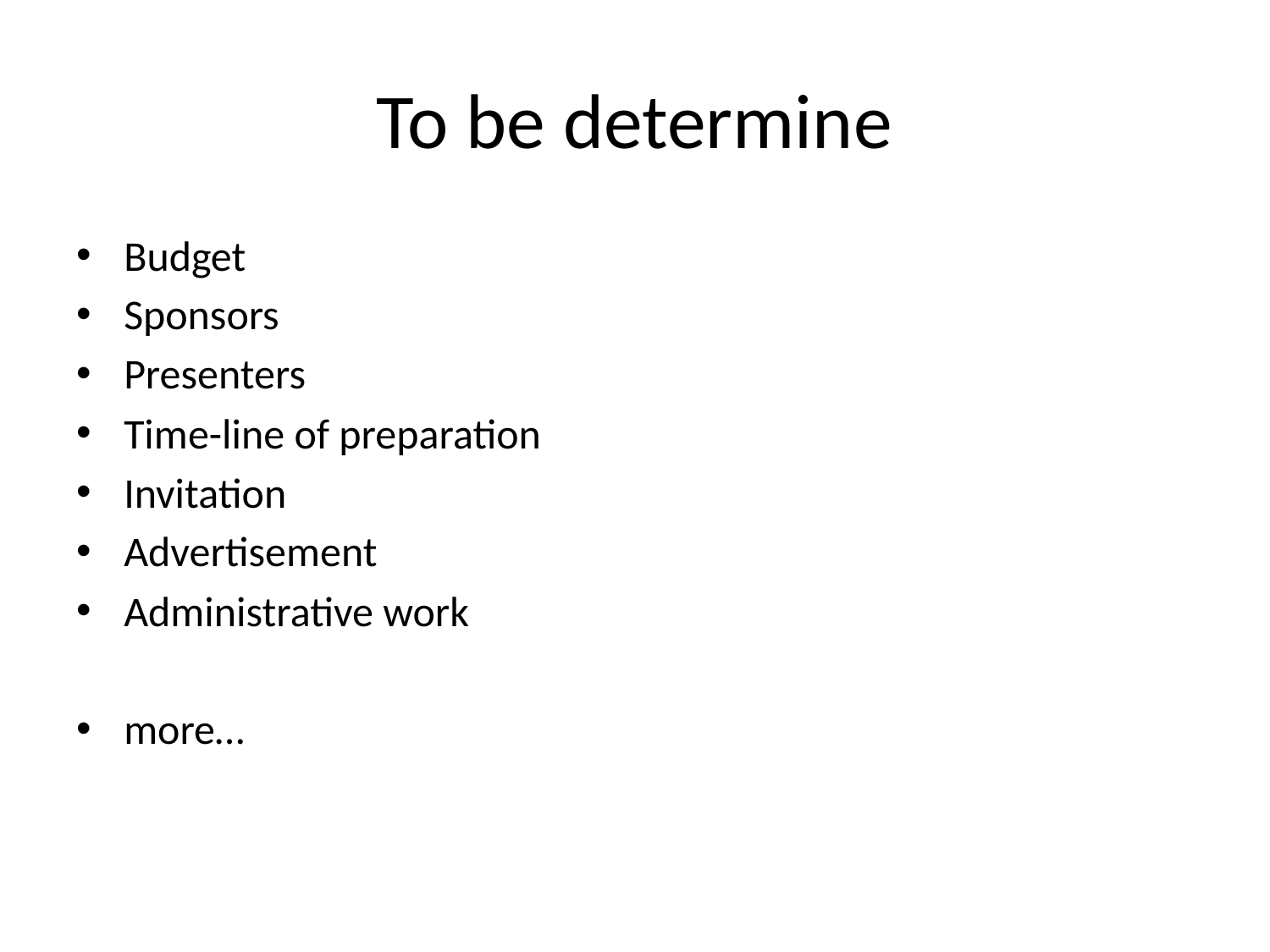

# To be determine
Budget
Sponsors
Presenters
Time-line of preparation
Invitation
Advertisement
Administrative work

more…